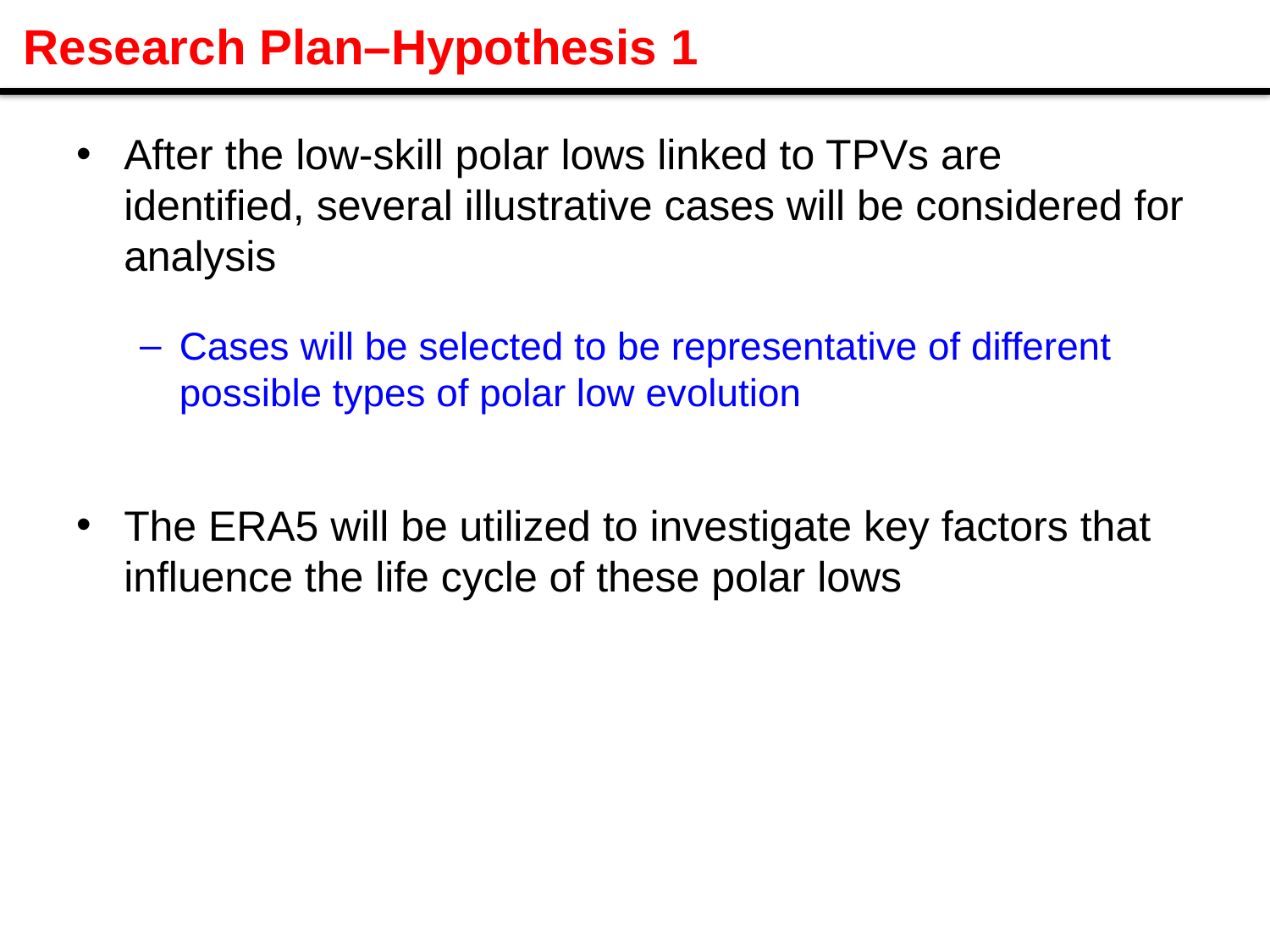

Research Plan–Hypothesis 1
After the low-skill polar lows linked to TPVs are identified, several illustrative cases will be considered for analysis

Cases will be selected to be representative of different possible types of polar low evolution

The ERA5 will be utilized to investigate key factors that influence the life cycle of these polar lows